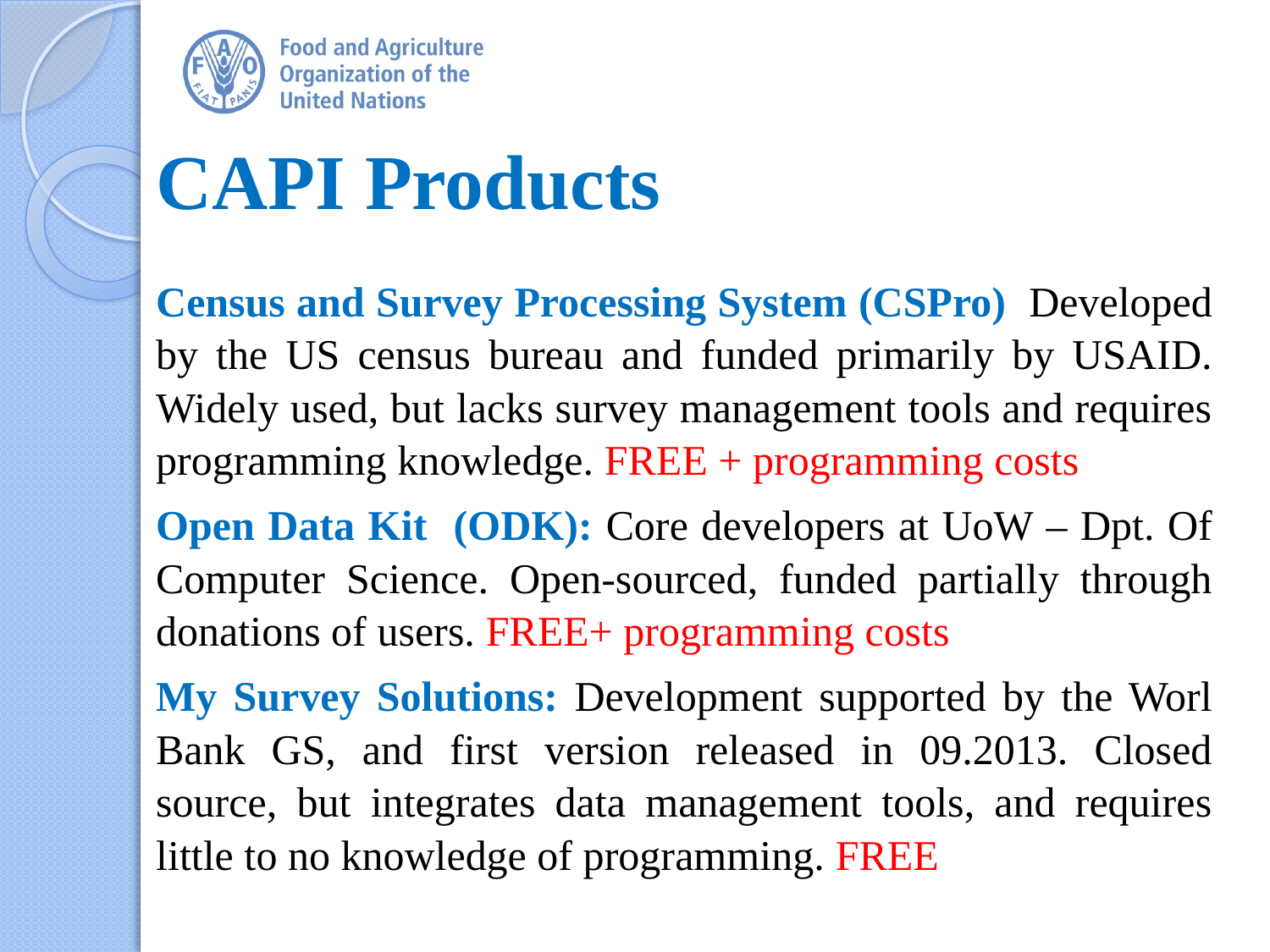

CAPI Products
Census and Survey Processing System (CSPro)  Developed by the US census bureau and funded primarily by USAID. Widely used, but lacks survey management tools and requires programming knowledge. FREE + programming costs
Open Data Kit  (ODK): Core developers at UoW – Dpt. Of Computer Science. Open-sourced, funded partially through donations of users. FREE+ programming costs
My Survey Solutions: Development supported by the Worl Bank GS, and first version released in 09.2013. Closed source, but integrates data management tools, and requires little to no knowledge of programming. FREE